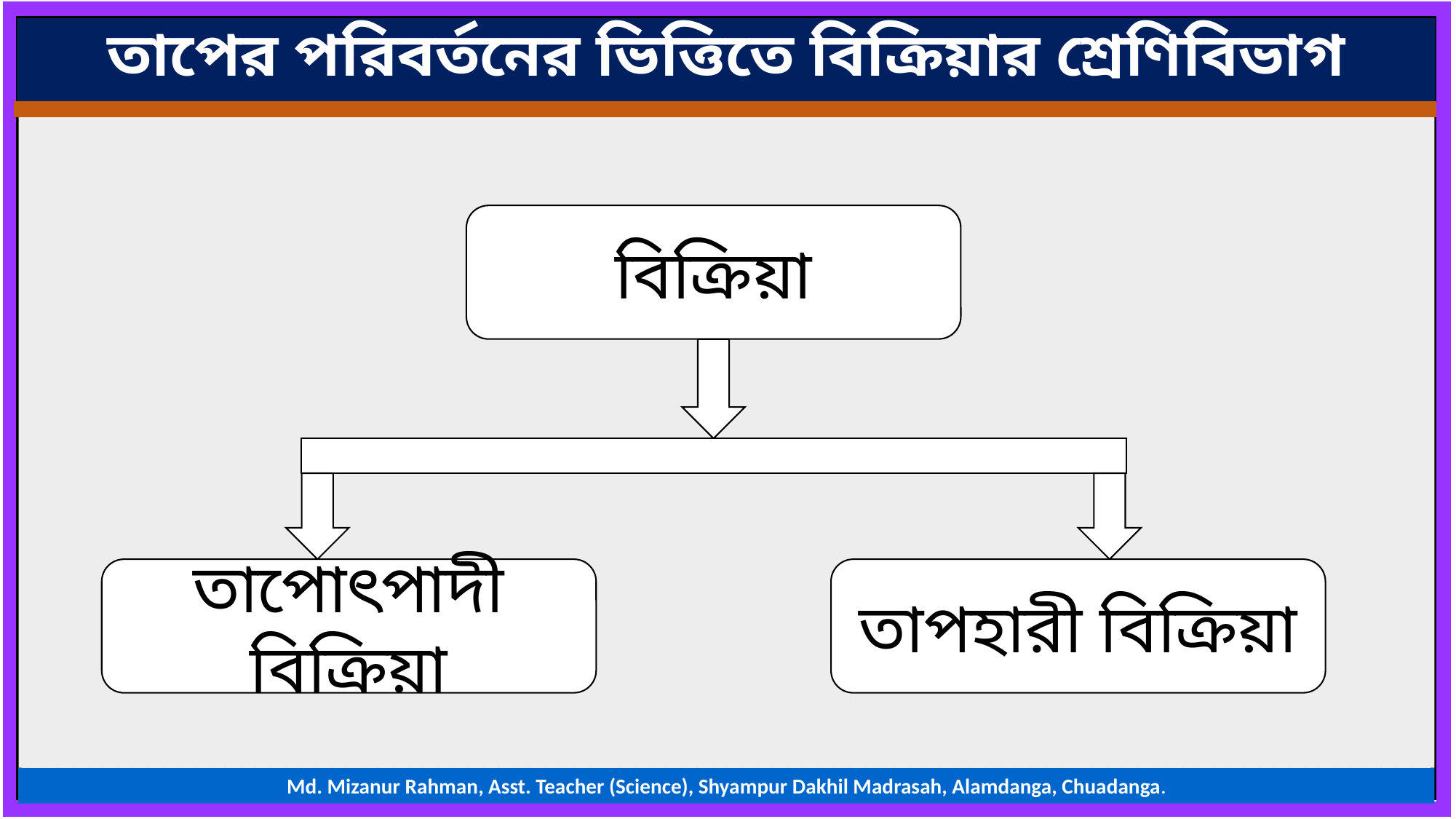

তাপের পরিবর্তনের ভিত্তিতে বিক্রিয়ার শ্রেণিবিভাগ

বিক্রিয়া

তাপোৎপাদী বিক্রিয়া
তাপহারী বিক্রিয়া